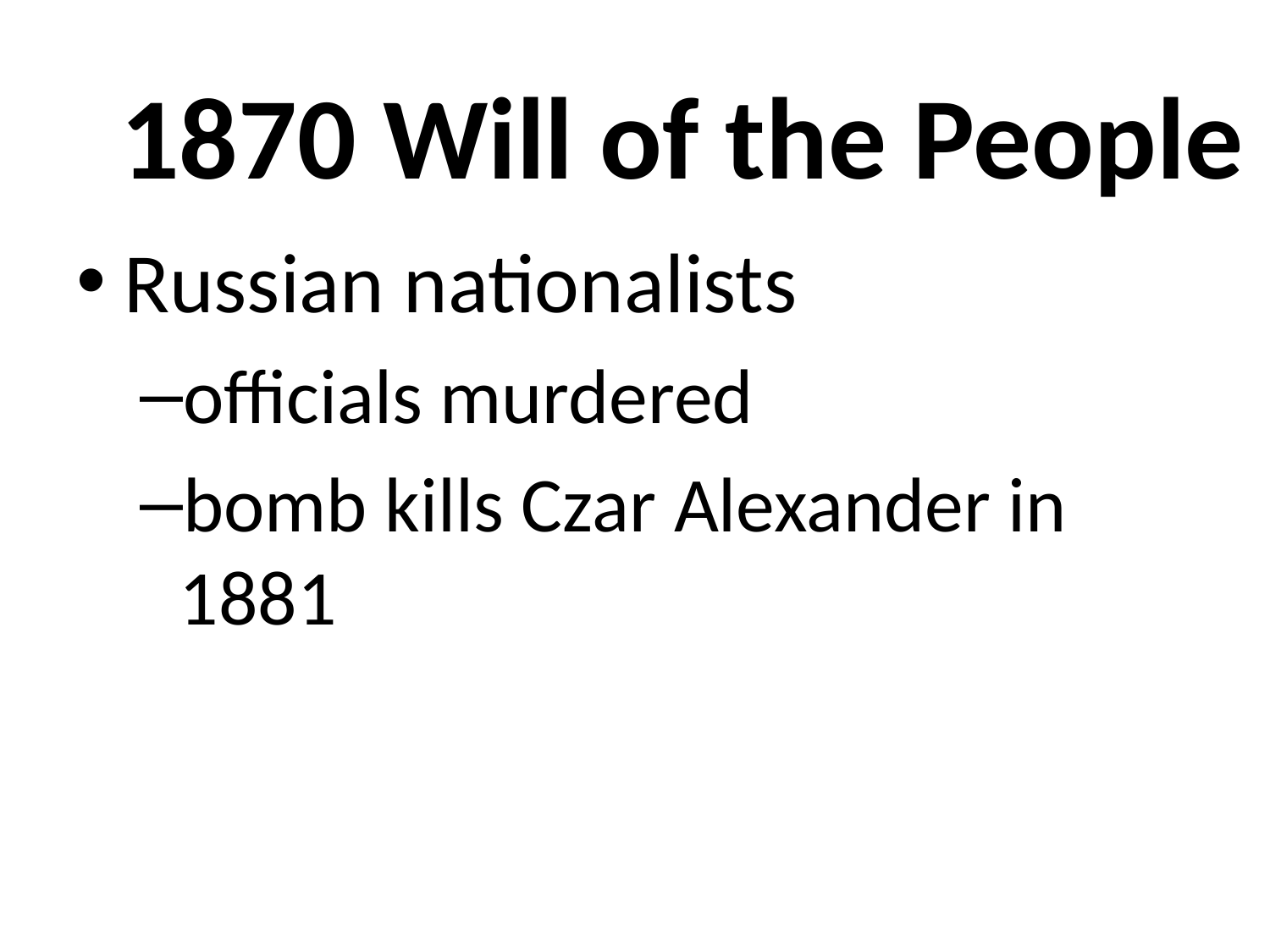

# 1870 Will of the People
Russian nationalists
officials murdered
bomb kills Czar Alexander in 1881